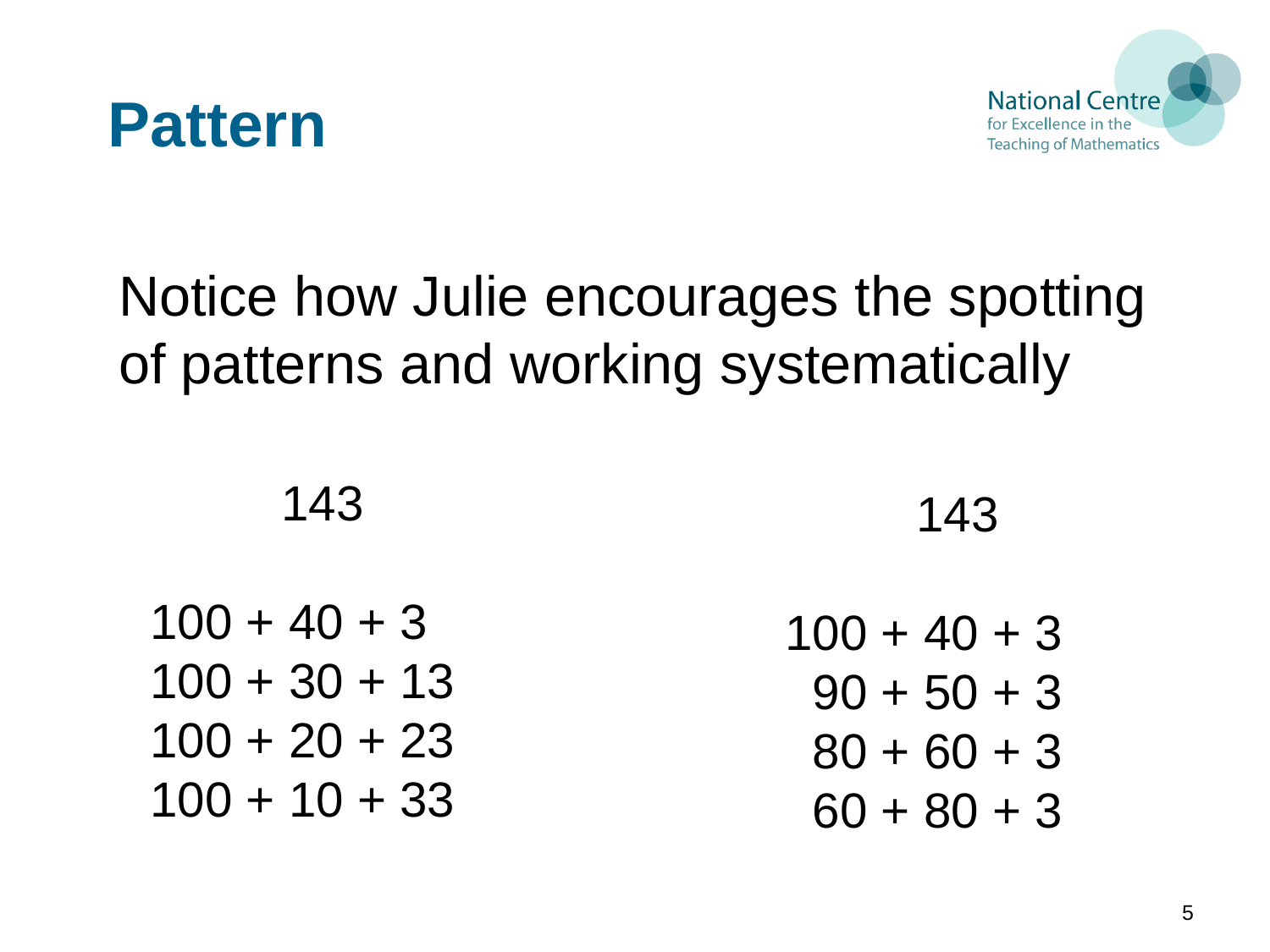

# Pattern
Notice how Julie encourages the spotting of patterns and working systematically

143

100 + 40 + 3
100 + 30 + 13
100 + 20 + 23
100 + 10 + 33

143

100 + 40 + 3
  90 + 50 + 3
  80 + 60 + 3
  60 + 80 + 3

5